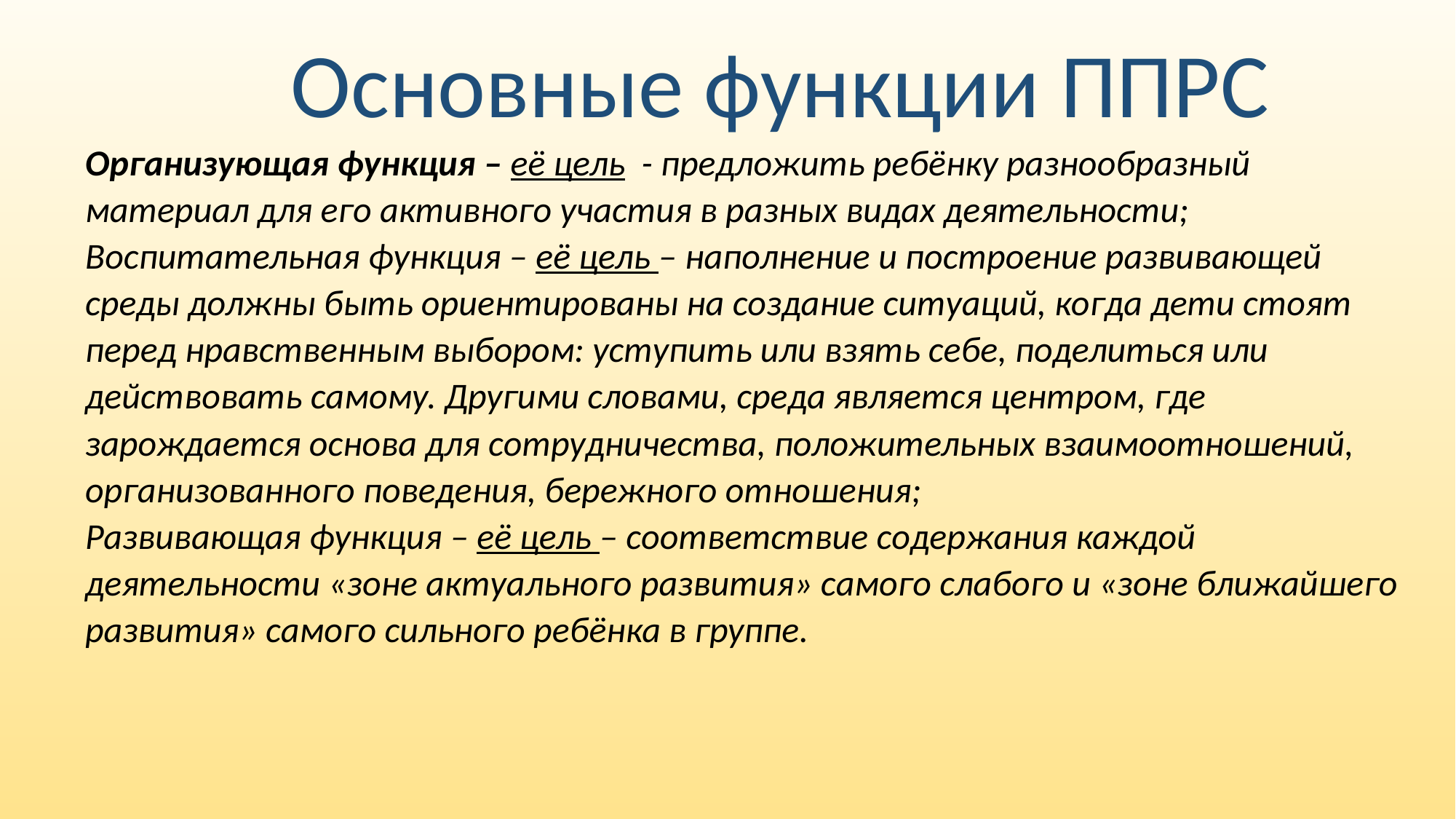

# Основные функции ППРС Организующая функция – её цель  - предложить ребёнку разнообразный материал для его активного участия в разных видах деятельности; Воспитательная функция – её цель – наполнение и построение развивающей среды должны быть ориентированы на создание ситуаций, когда дети стоят перед нравственным выбором: уступить или взять себе, поделиться или действовать самому. Другими словами, среда является центром, где зарождается основа для сотрудничества, положительных взаимоотношений, организованного поведения, бережного отношения; Развивающая функция – её цель – соответствие содержания каждой деятельности «зоне актуального развития» самого слабого и «зоне ближайшего развития» самого сильного ребёнка в группе.